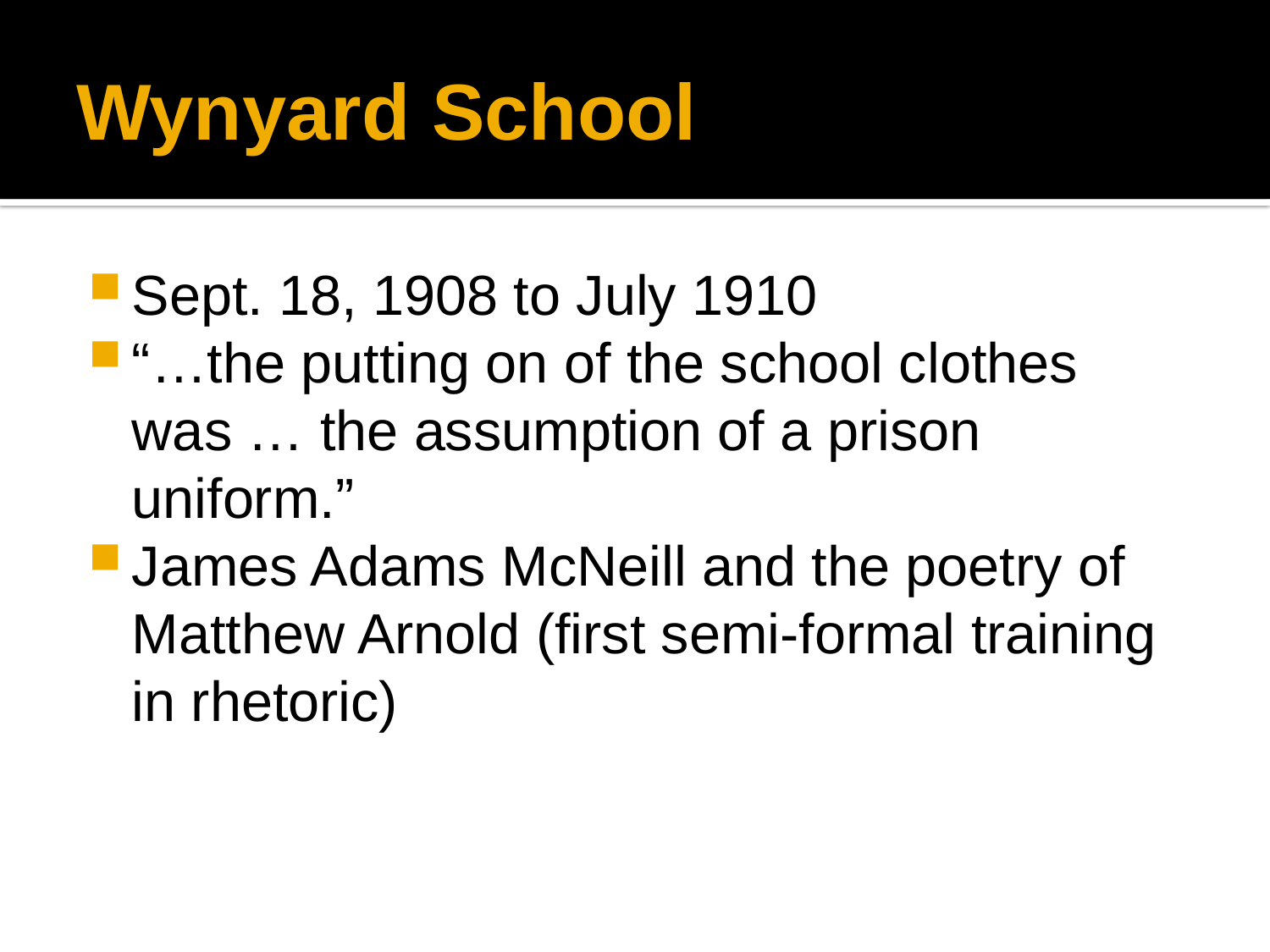

# Wynyard School
Sept. 18, 1908 to July 1910
“…the putting on of the school clothes was … the assumption of a prison uniform.”
James Adams McNeill and the poetry of Matthew Arnold (first semi-formal training in rhetoric)